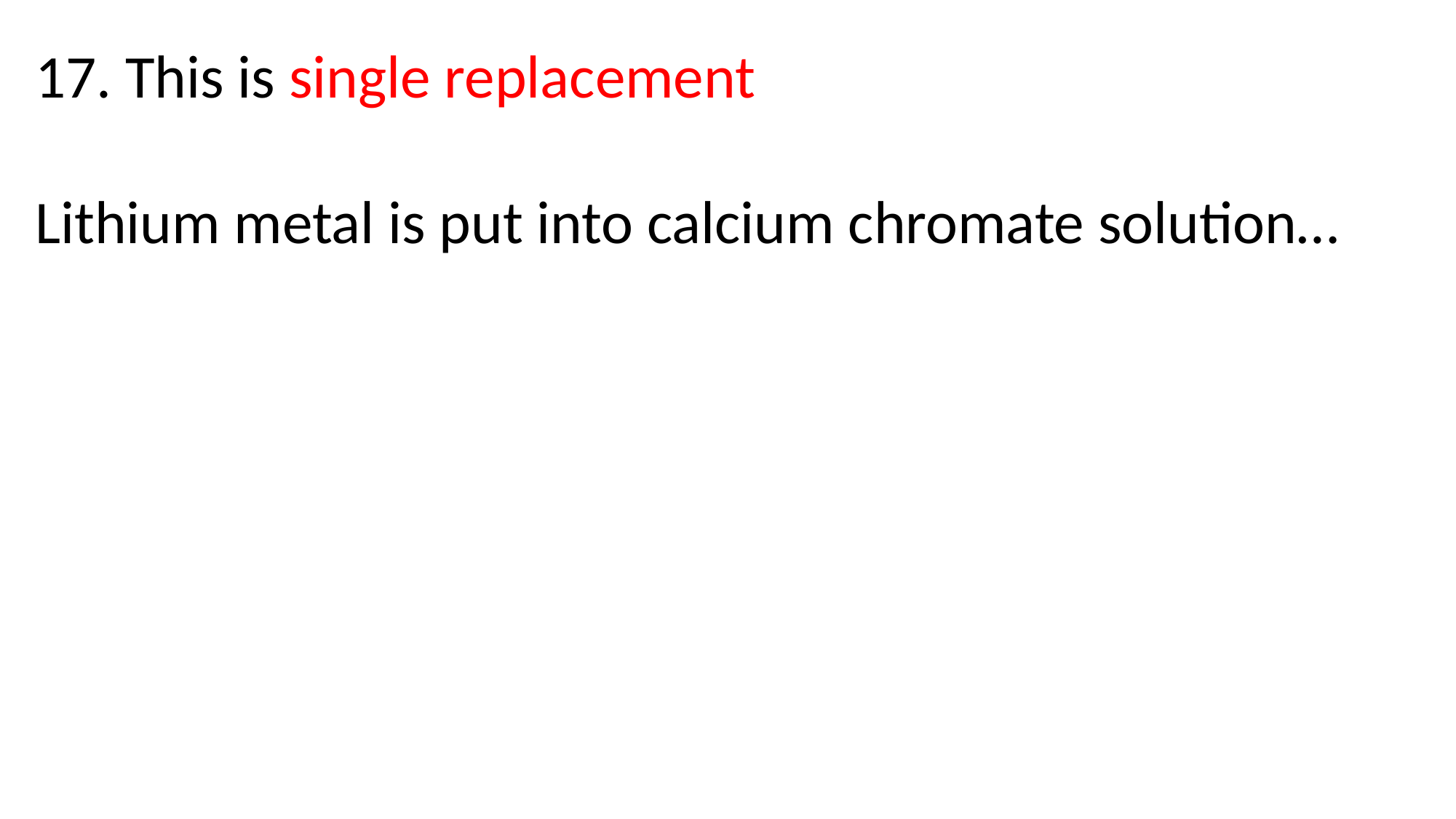

17. This is single replacement

Lithium metal is put into calcium chromate solution…